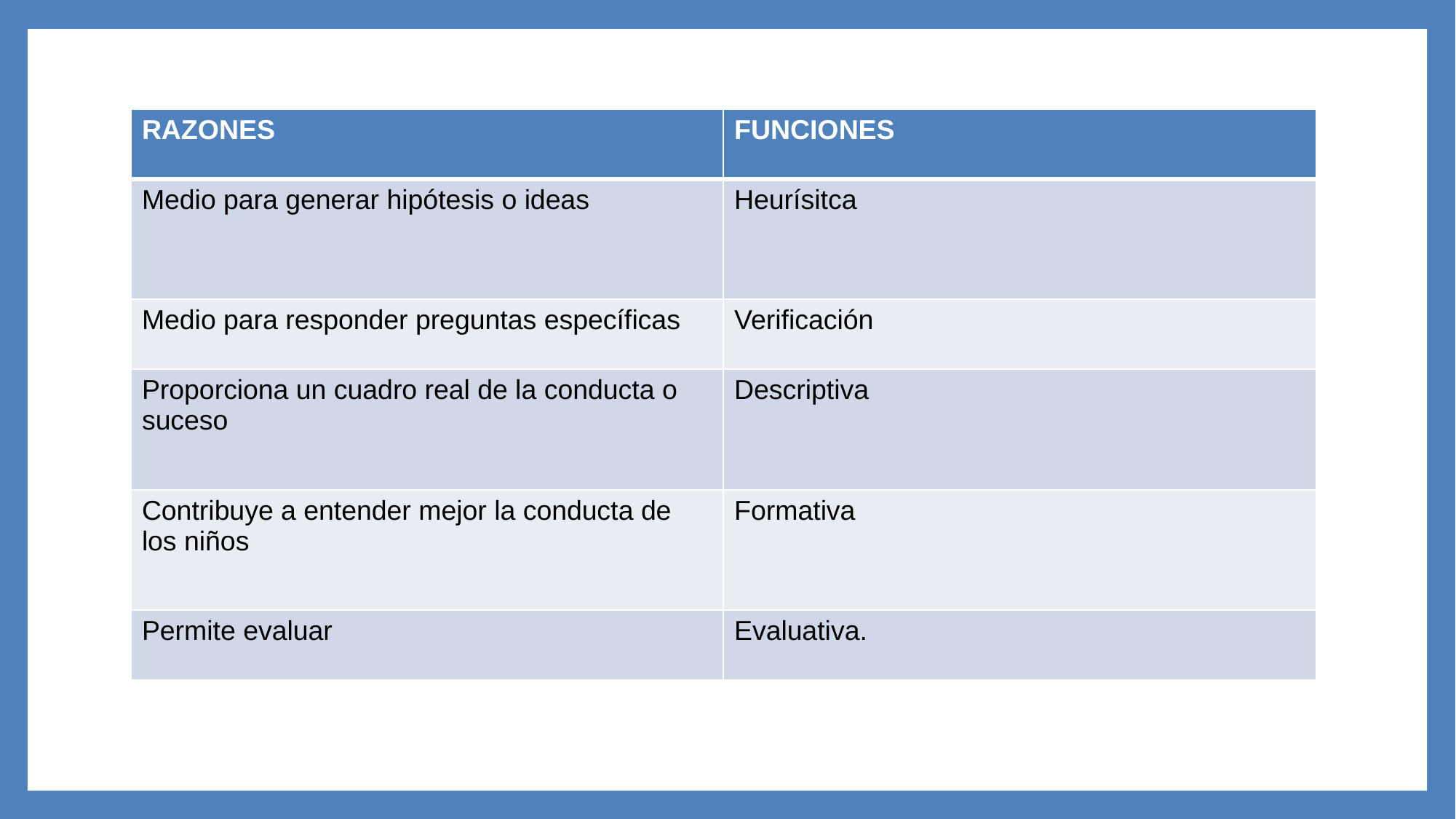

| RAZONES | FUNCIONES |
| --- | --- |
| Medio para generar hipótesis o ideas | Heurísitca |
| Medio para responder preguntas específicas | Verificación |
| Proporciona un cuadro real de la conducta o suceso | Descriptiva |
| Contribuye a entender mejor la conducta de los niños | Formativa |
| Permite evaluar | Evaluativa. |